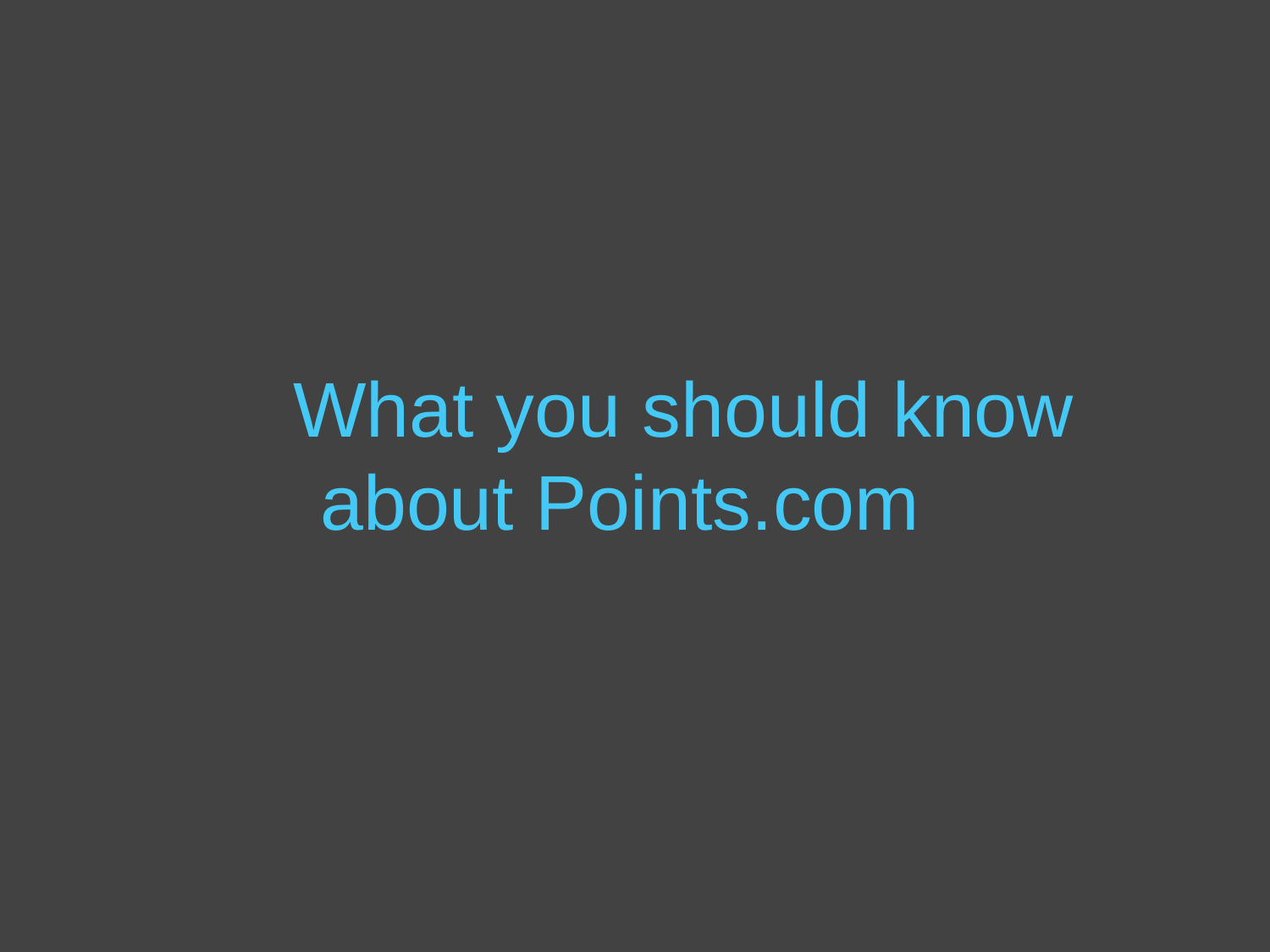

# What you should know about Points.com